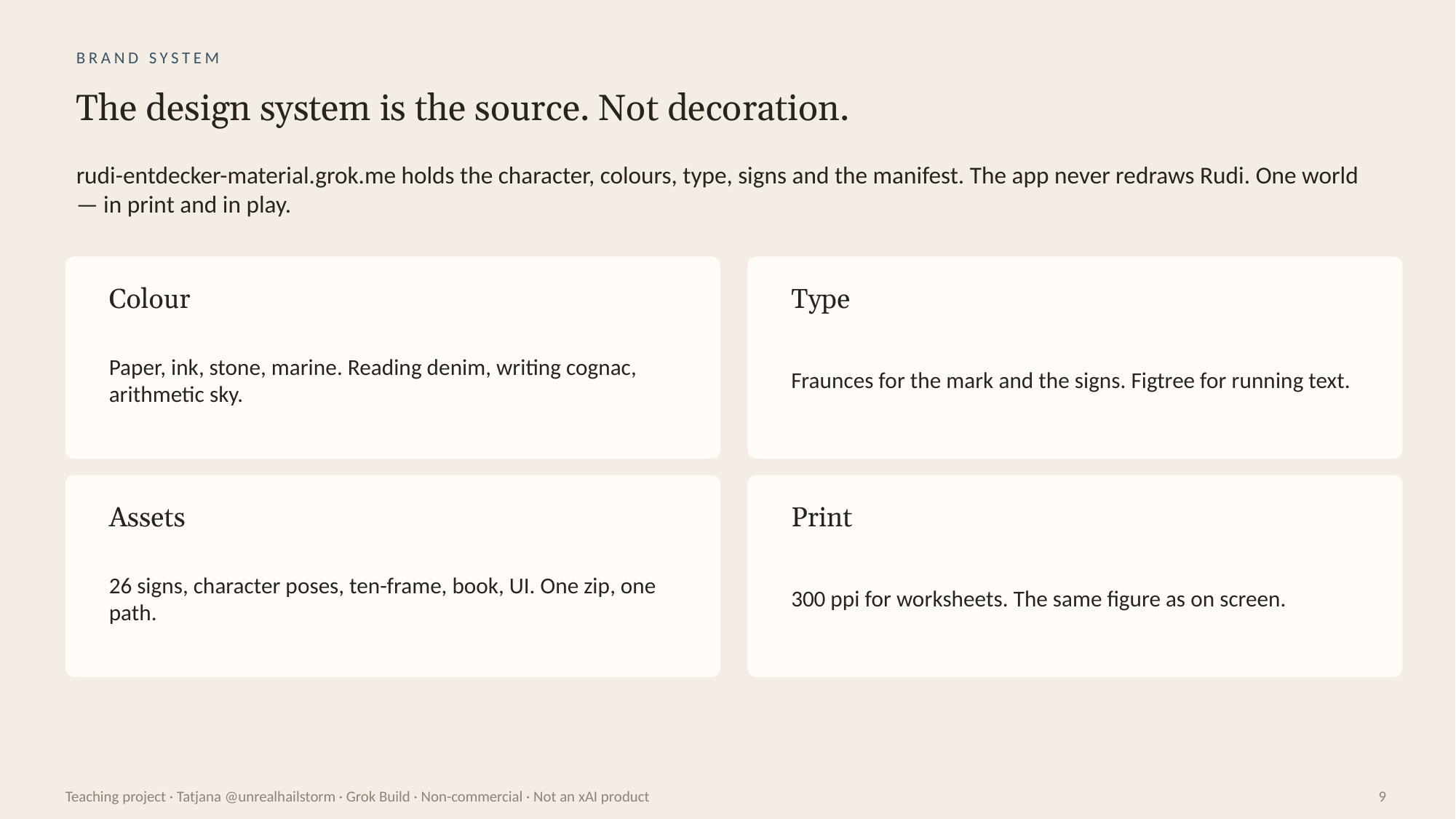

BRAND SYSTEM
The design system is the source. Not decoration.
rudi-entdecker-material.grok.me holds the character, colours, type, signs and the manifest. The app never redraws Rudi. One world — in print and in play.

Colour
Type
Paper, ink, stone, marine. Reading denim, writing cognac, arithmetic sky.
Fraunces for the mark and the signs. Figtree for running text.

Assets
Print
26 signs, character poses, ten-frame, book, UI. One zip, one path.
300 ppi for worksheets. The same figure as on screen.
Teaching project · Tatjana @unrealhailstorm · Grok Build · Non-commercial · Not an xAI product
9